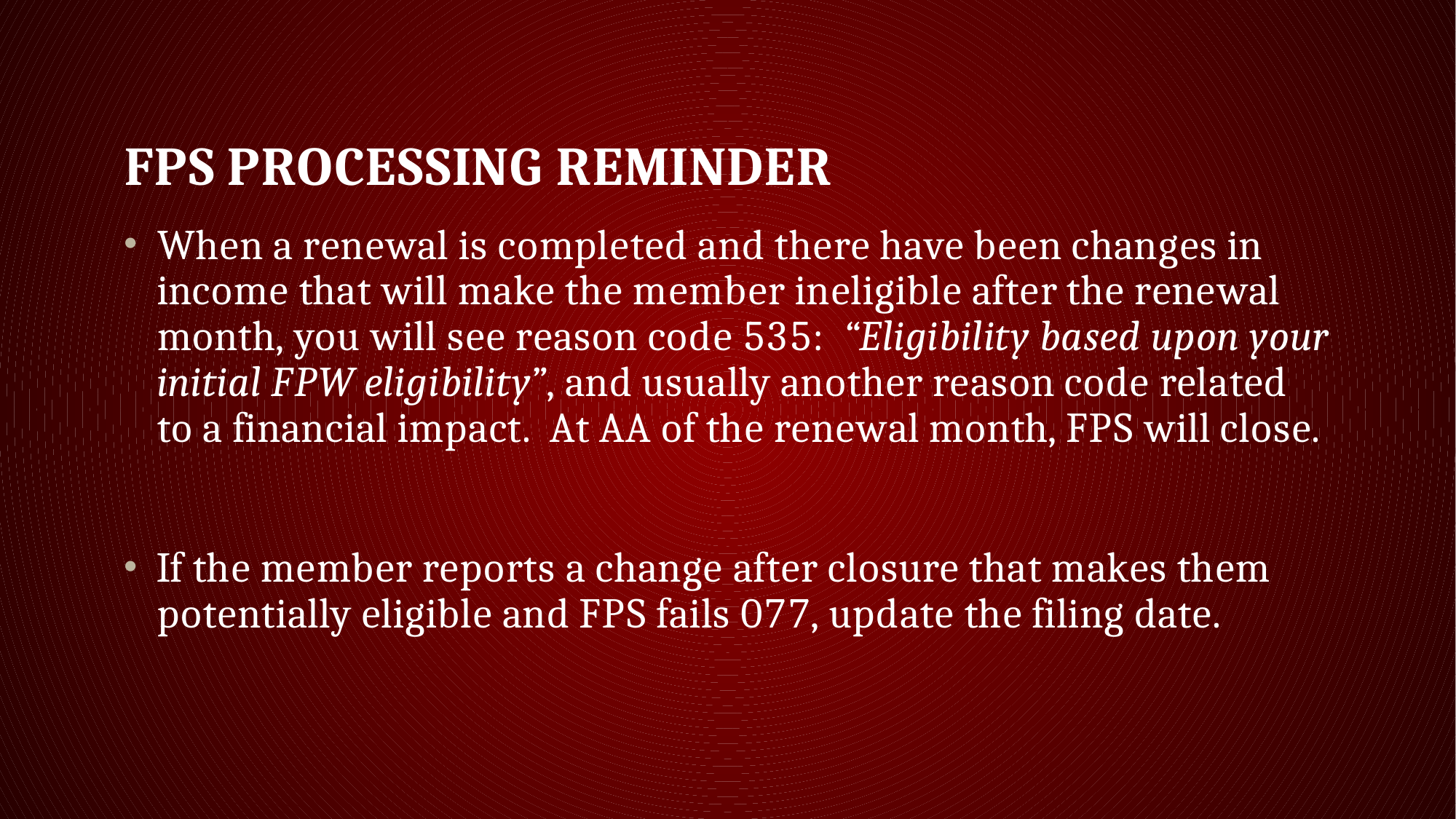

# FPS Processing Reminder
When a renewal is completed and there have been changes in income that will make the member ineligible after the renewal month, you will see reason code 535:  “Eligibility based upon your initial FPW eligibility”, and usually another reason code related to a financial impact.  At AA of the renewal month, FPS will close.

If the member reports a change after closure that makes them potentially eligible and FPS fails 077, update the filing date.